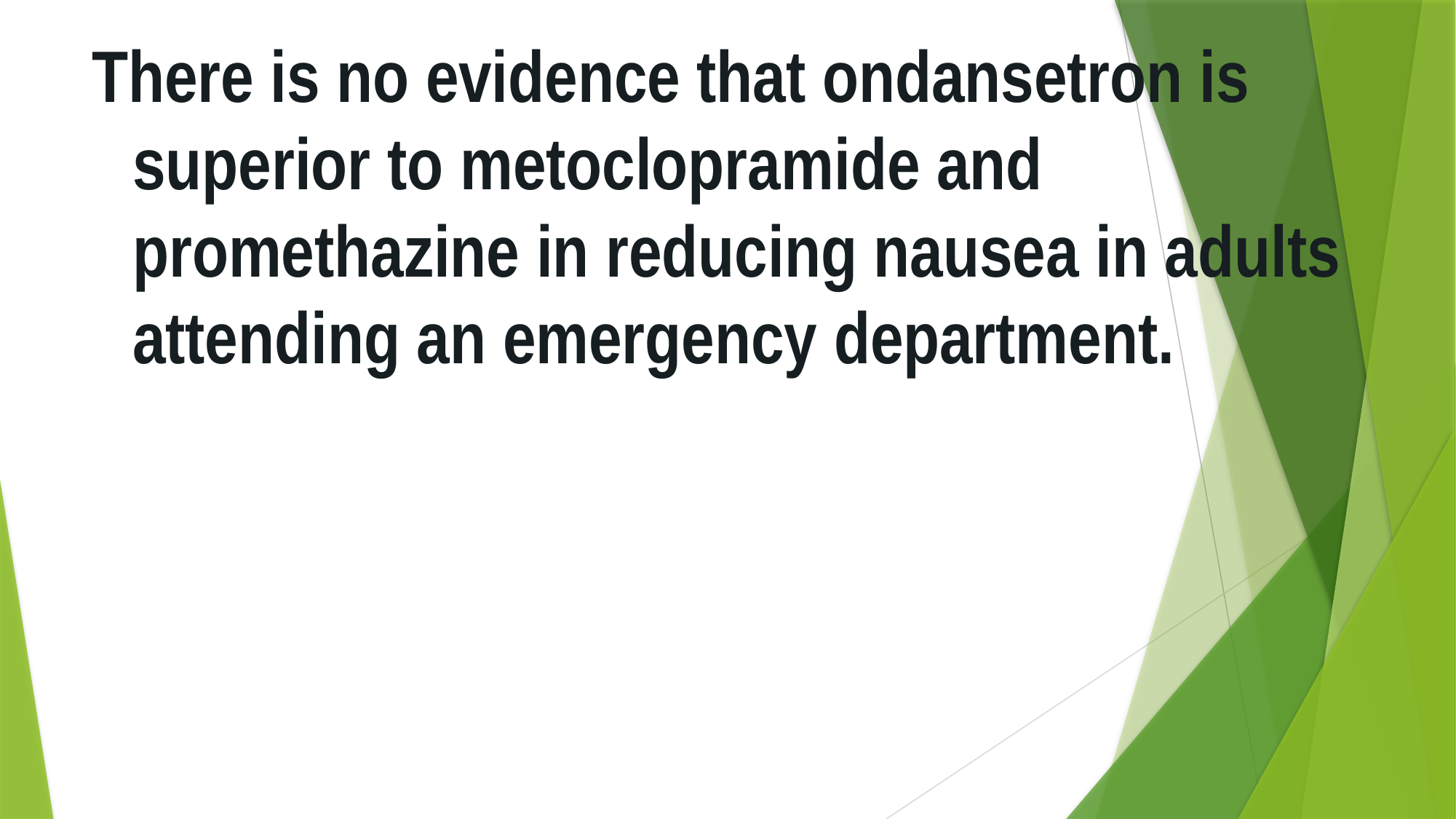

There is no evidence that ondansetron is superior to metoclopramide and promethazine in reducing nausea in adults attending an emergency department.